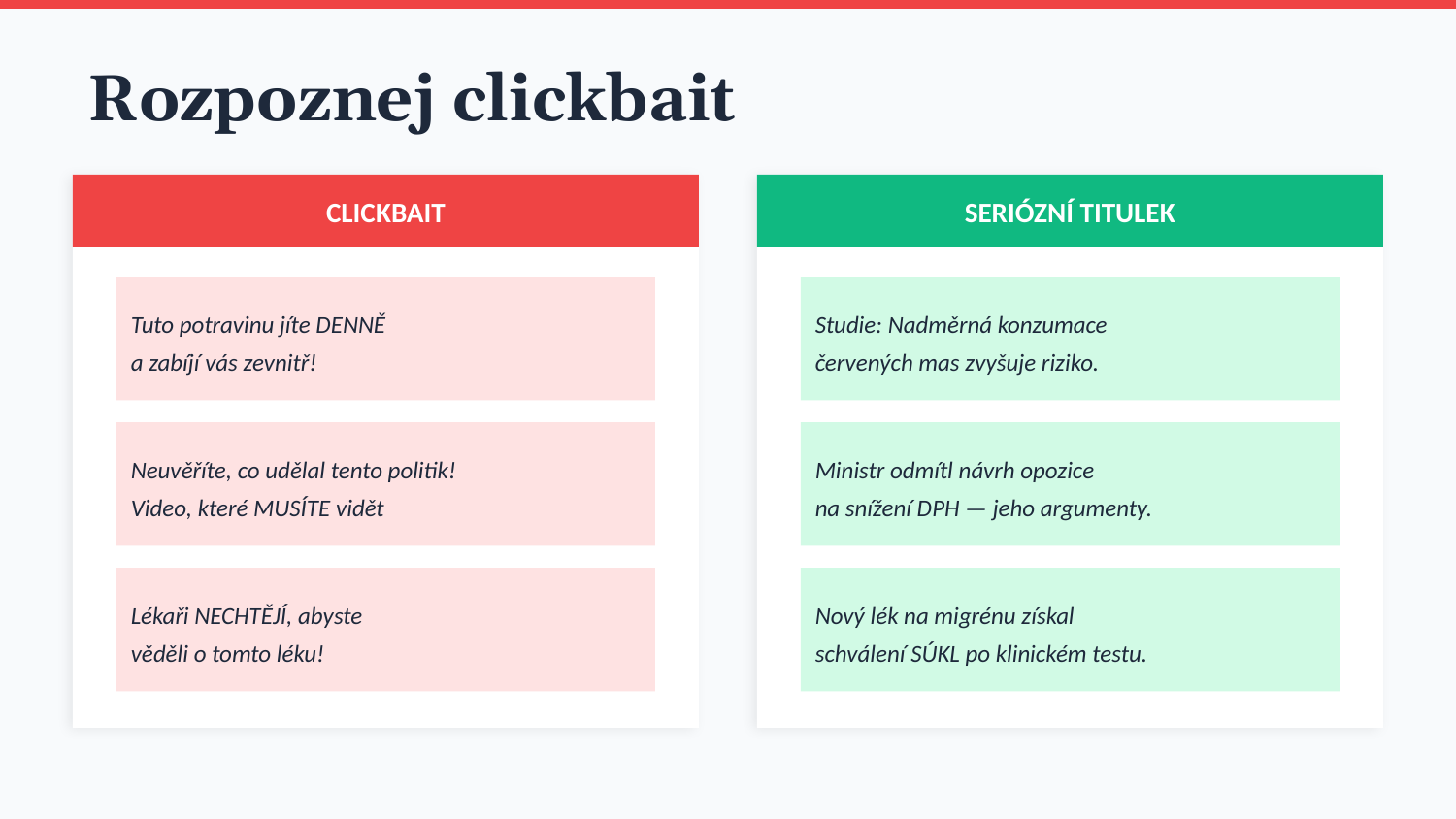

Rozpoznej clickbait

CLICKBAIT

SERIÓZNÍ TITULEK
Tuto potravinu jíte DENNĚ
a zabíjí vás zevnitř!
Studie: Nadměrná konzumace
červených mas zvyšuje riziko.
Neuvěříte, co udělal tento politik!
Video, které MUSÍTE vidět
Ministr odmítl návrh opozice
na snížení DPH — jeho argumenty.
Lékaři NECHTĚJÍ, abyste
věděli o tomto léku!
Nový lék na migrénu získal
schválení SÚKL po klinickém testu.